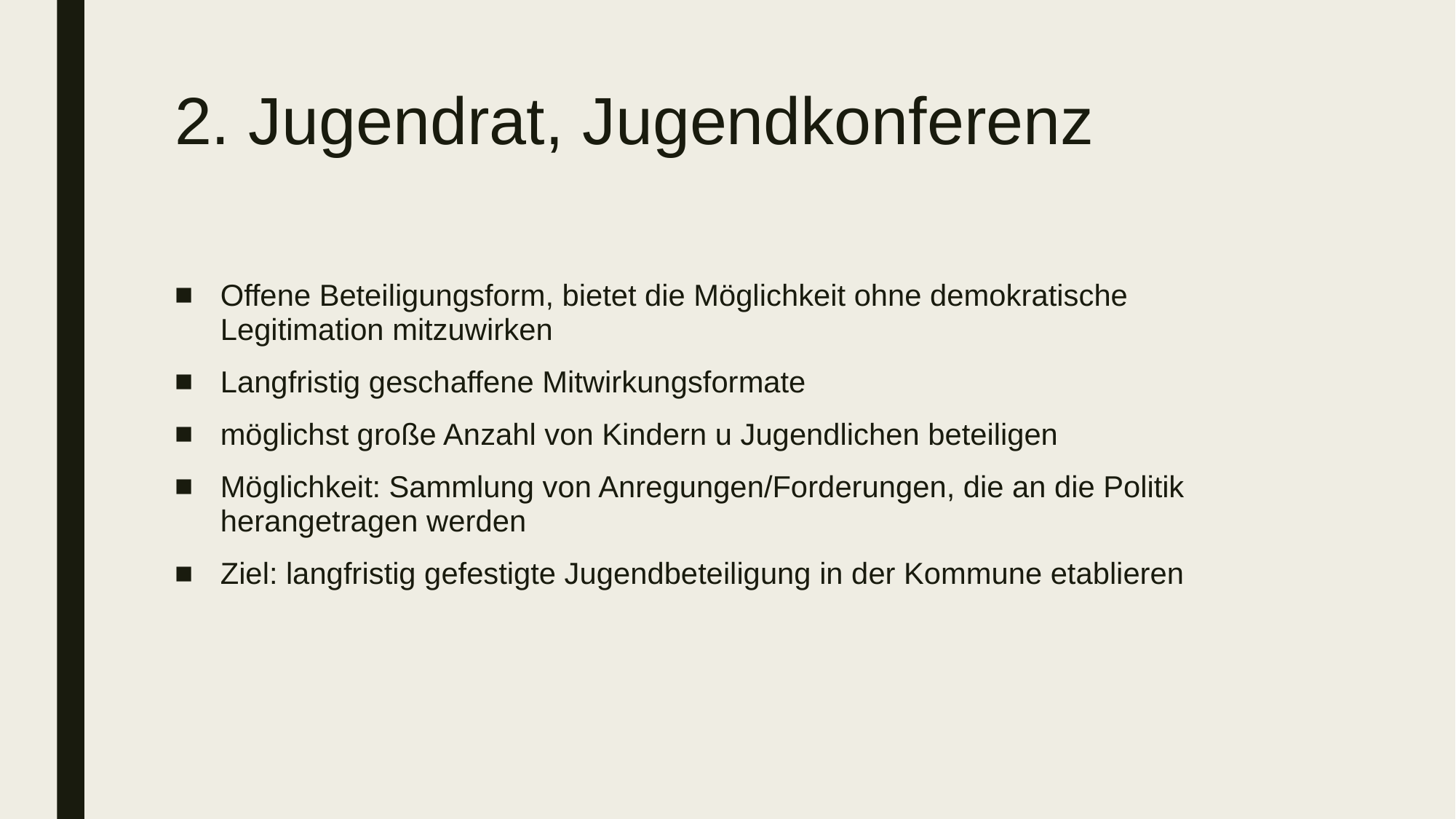

# 2. Jugendrat, Jugendkonferenz
Offene Beteiligungsform, bietet die Möglichkeit ohne demokratische Legitimation mitzuwirken
Langfristig geschaffene Mitwirkungsformate
möglichst große Anzahl von Kindern u Jugendlichen beteiligen
Möglichkeit: Sammlung von Anregungen/Forderungen, die an die Politik herangetragen werden
Ziel: langfristig gefestigte Jugendbeteiligung in der Kommune etablieren